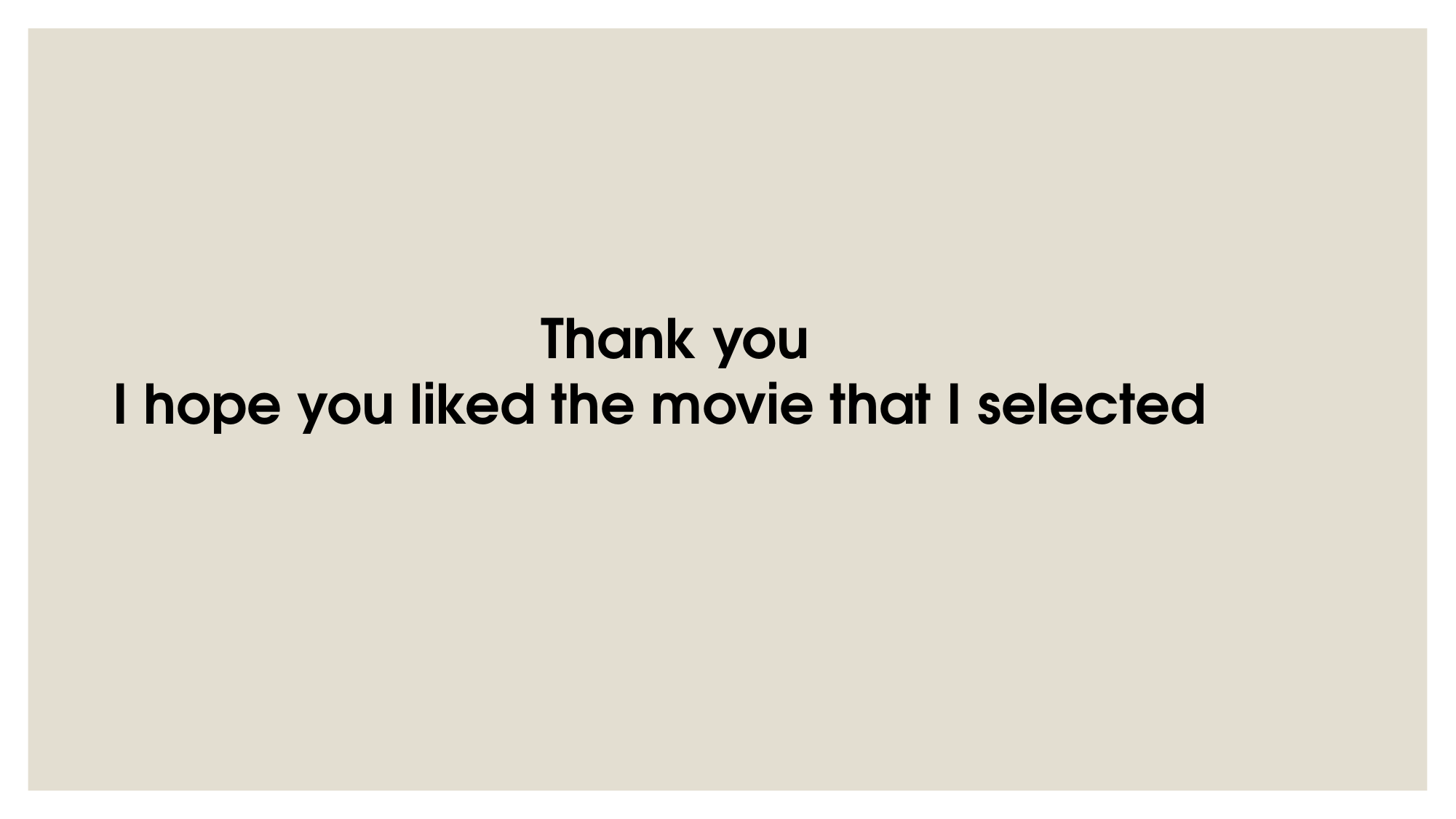

Thank you
I hope you liked the movie that I selected